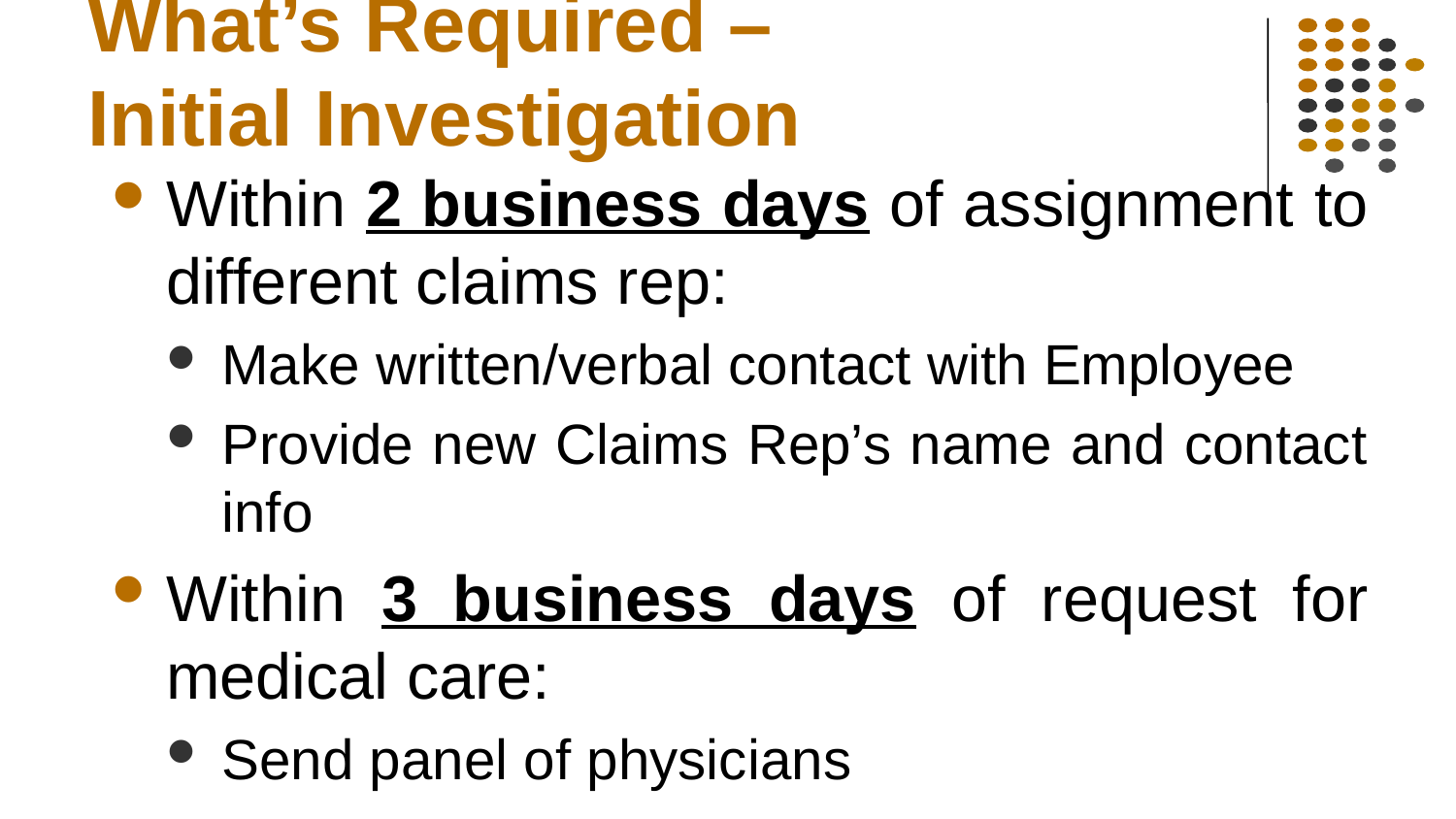

# What’s Required – Initial Investigation
Within 2 business days of assignment to different claims rep:
Make written/verbal contact with Employee
Provide new Claims Rep’s name and contact info
Within 3 business days of request for medical care:
Send panel of physicians